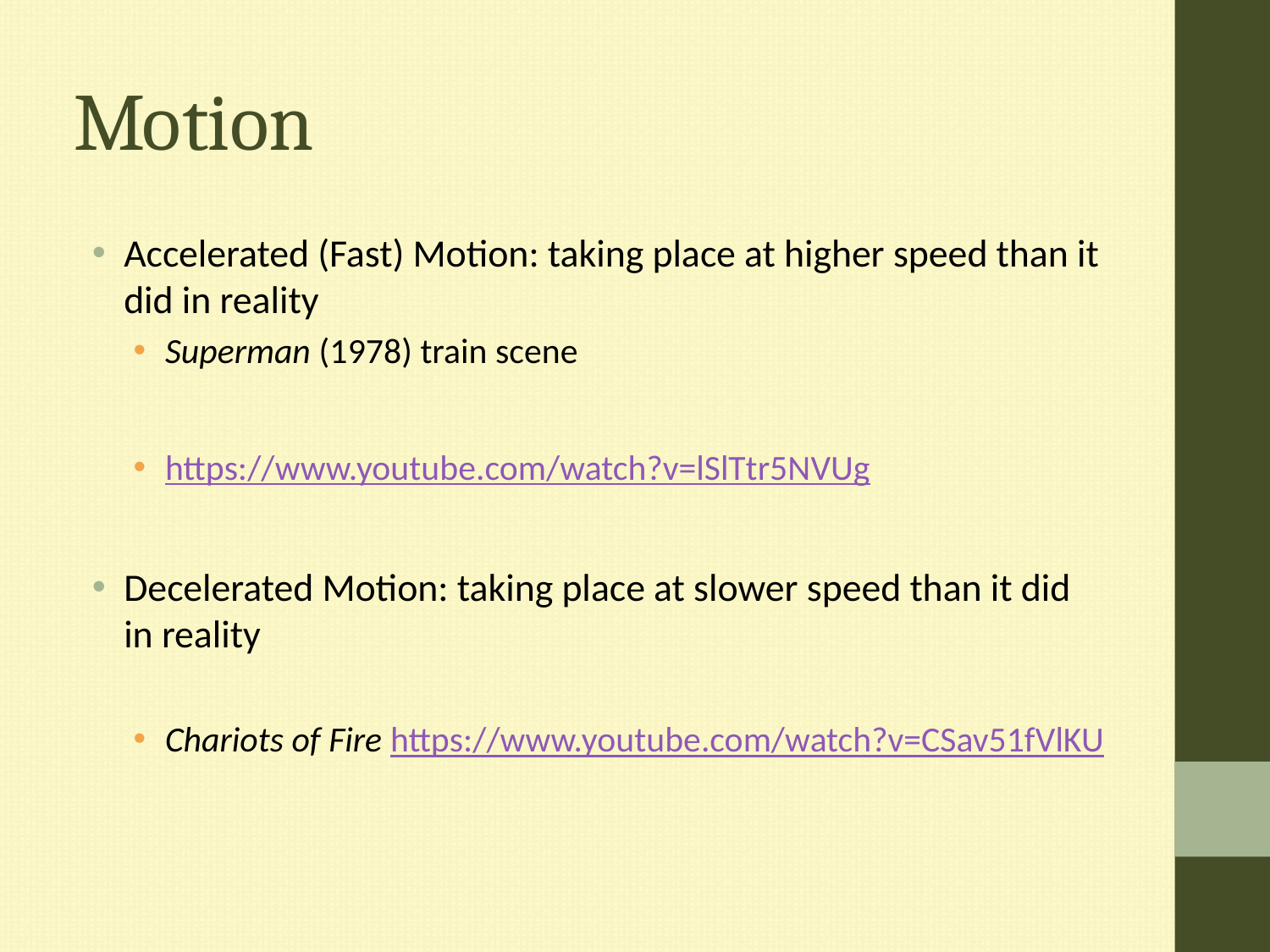

# Motion
Accelerated (Fast) Motion: taking place at higher speed than it did in reality
Superman (1978) train scene

https://www.youtube.com/watch?v=lSlTtr5NVUg

Decelerated Motion: taking place at slower speed than it did in reality

Chariots of Fire https://www.youtube.com/watch?v=CSav51fVlKU